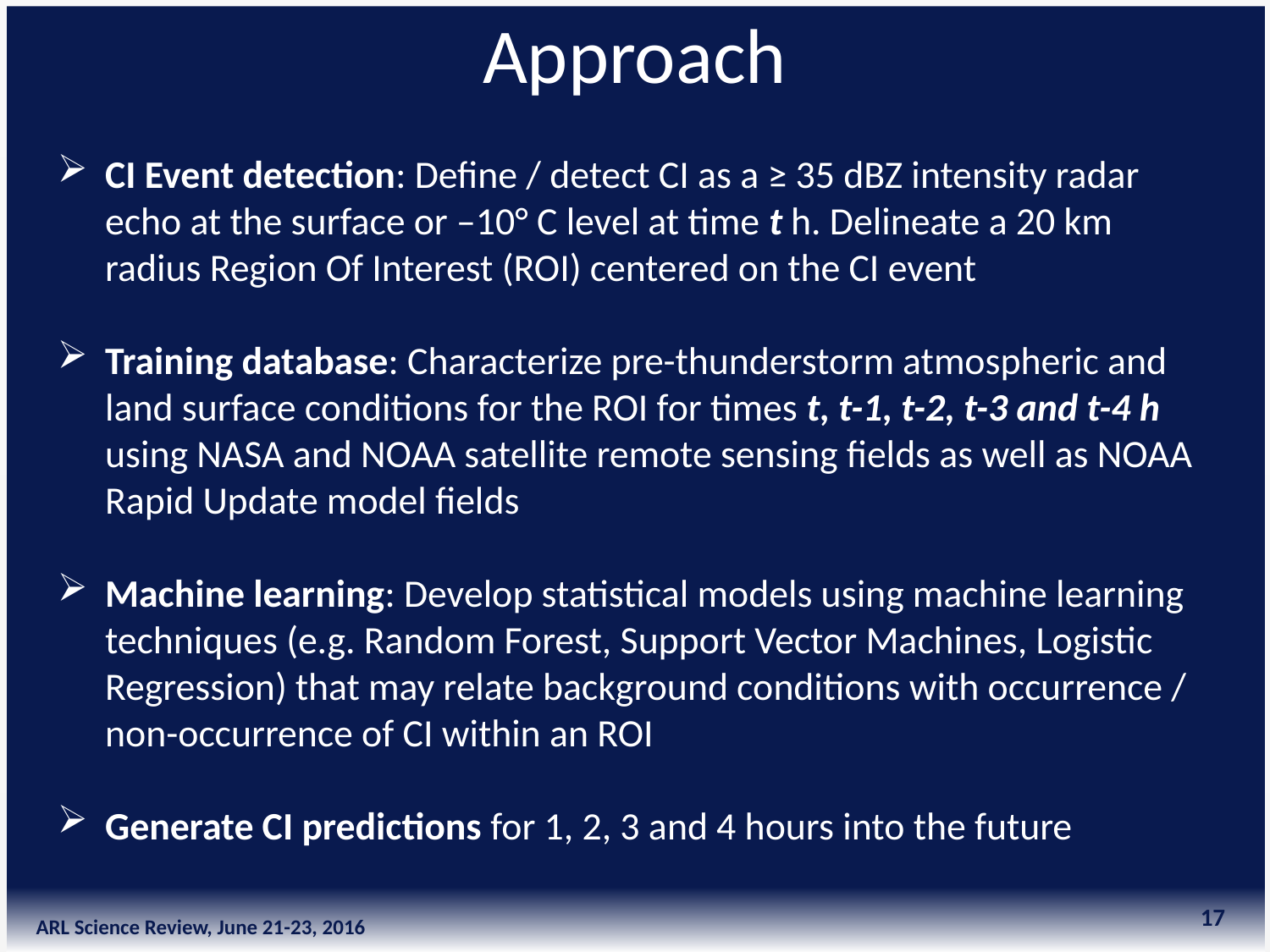

Approach
CI Event detection: Define / detect CI as a ≥ 35 dBZ intensity radar echo at the surface or –10° C level at time t h. Delineate a 20 km radius Region Of Interest (ROI) centered on the CI event

Training database: Characterize pre-thunderstorm atmospheric and land surface conditions for the ROI for times t, t-1, t-2, t-3 and t-4 h using NASA and NOAA satellite remote sensing fields as well as NOAA Rapid Update model fields

Machine learning: Develop statistical models using machine learning techniques (e.g. Random Forest, Support Vector Machines, Logistic Regression) that may relate background conditions with occurrence / non-occurrence of CI within an ROI

Generate CI predictions for 1, 2, 3 and 4 hours into the future
17
ARL Science Review, June 21-23, 2016